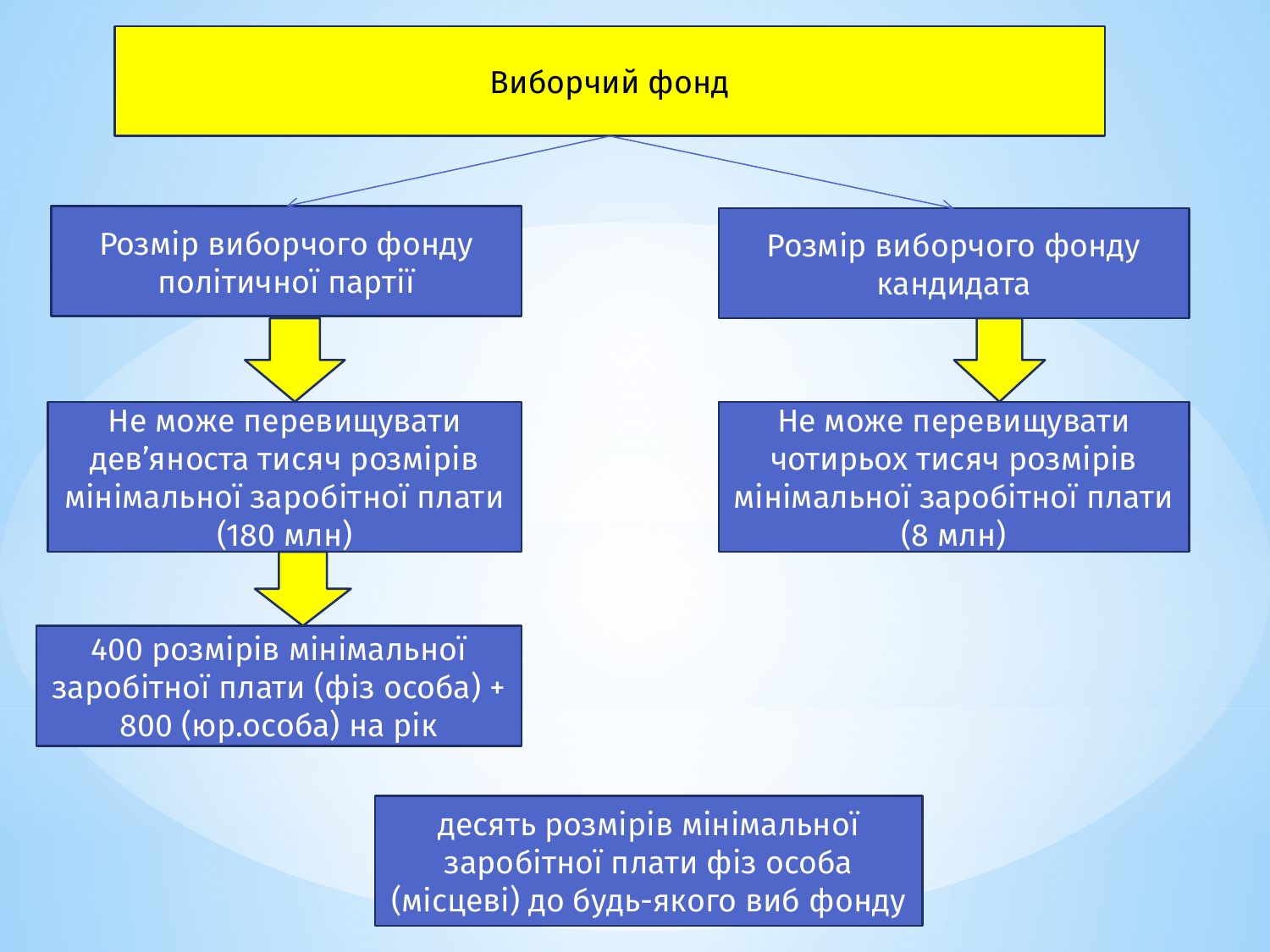

Виборчий фонд
Розмір виборчого фонду політичної партії
Розмір виборчого фонду кандидата

Не може перевищувати дев’яноста тисяч розмірів мінімальної заробітної плати (180 млн)
Не може перевищувати чотирьох тисяч розмірів мінімальної заробітної плати (8 млн)

400 розмірів мінімальної заробітної плати (фіз особа) + 800 (юр.особа) на рік
десять розмірів мінімальної заробітної плати фіз особа (місцеві) до будь-якого виб фонду